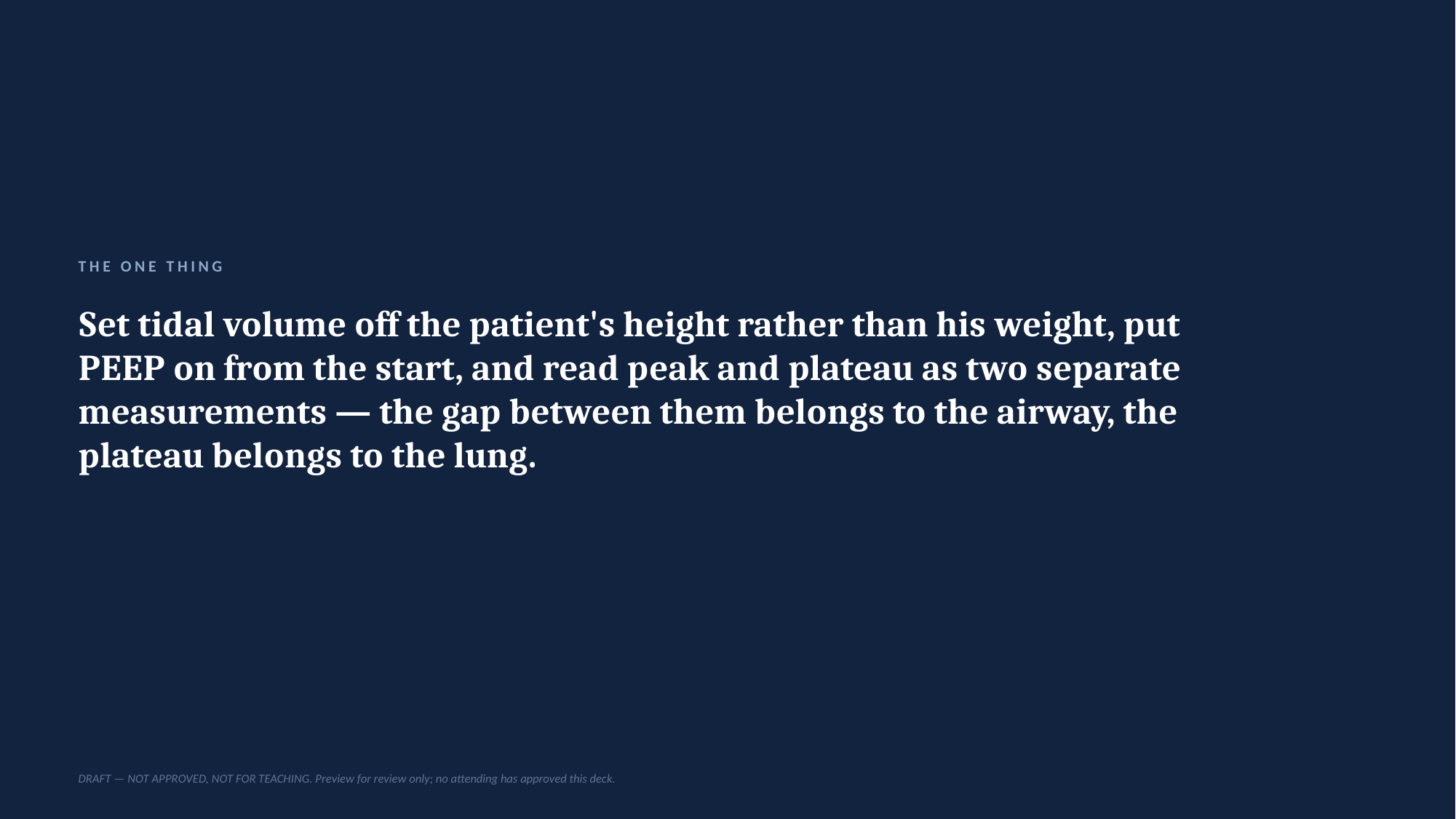

THE ONE THING
Set tidal volume off the patient's height rather than his weight, put PEEP on from the start, and read peak and plateau as two separate measurements — the gap between them belongs to the airway, the plateau belongs to the lung.
DRAFT — NOT APPROVED, NOT FOR TEACHING. Preview for review only; no attending has approved this deck.